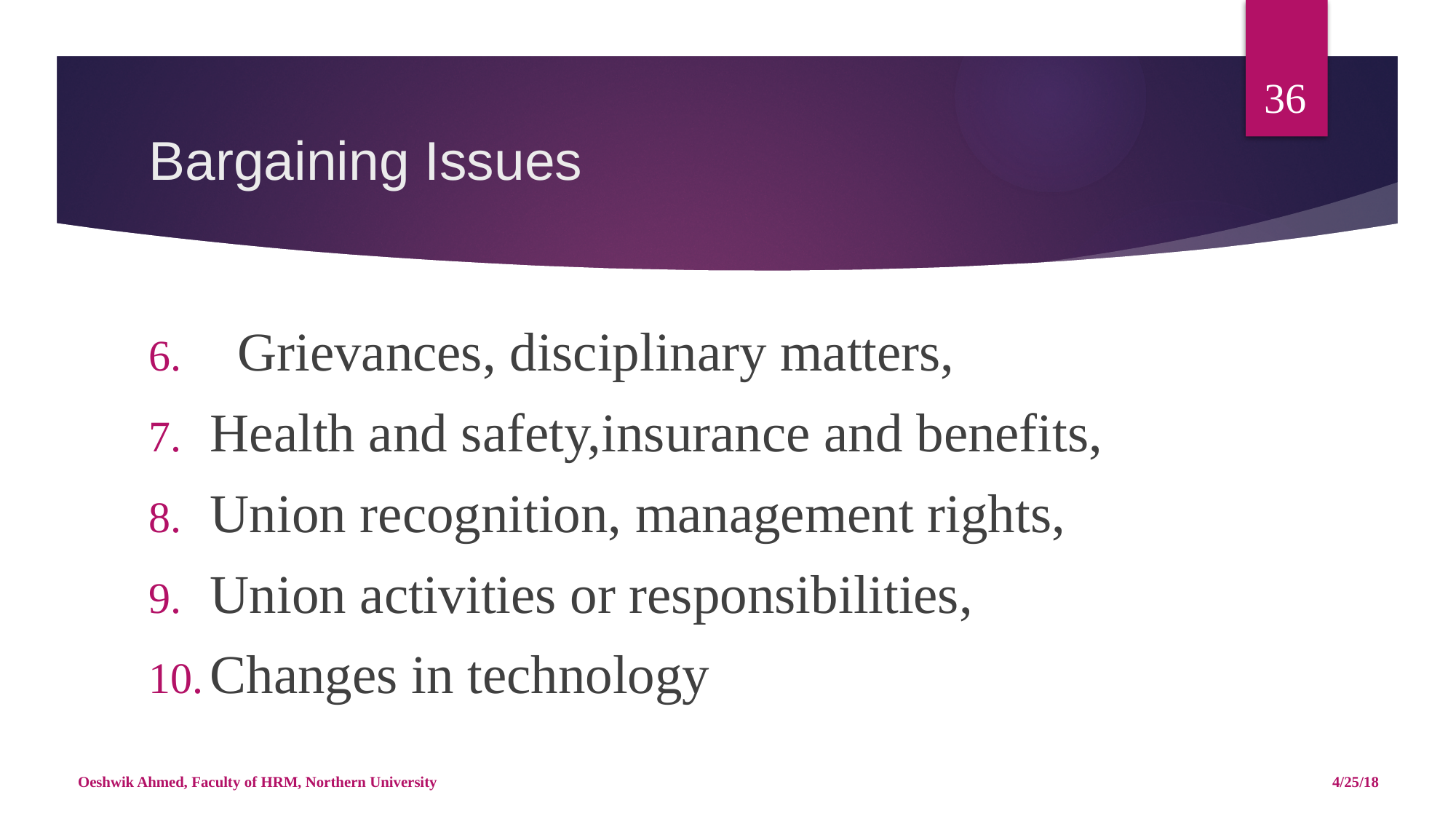

36
# Bargaining Issues
Grievances, disciplinary matters,
Health and safety,insurance and benefits,
Union recognition, management rights,
Union activities or responsibilities,
Changes in technology

Oeshwik Ahmed, Faculty of HRM, Northern University
4/25/18